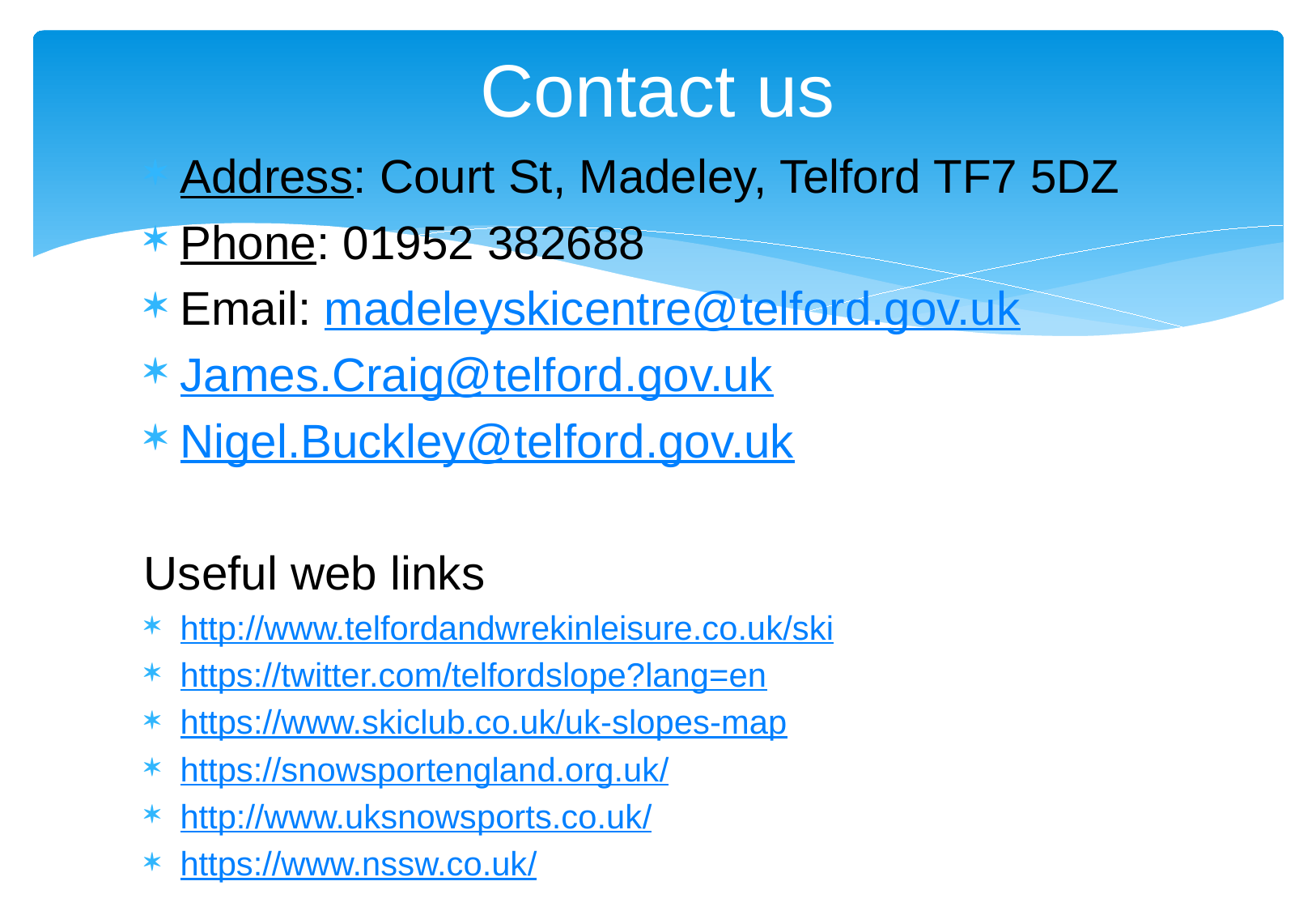

# Contact us
Address: Court St, Madeley, Telford TF7 5DZ
Phone: 01952 382688
Email: madeleyskicentre@telford.gov.uk
James.Craig@telford.gov.uk
Nigel.Buckley@telford.gov.uk

Useful web links
http://www.telfordandwrekinleisure.co.uk/ski
https://twitter.com/telfordslope?lang=en
https://www.skiclub.co.uk/uk-slopes-map
https://snowsportengland.org.uk/
http://www.uksnowsports.co.uk/
https://www.nssw.co.uk/